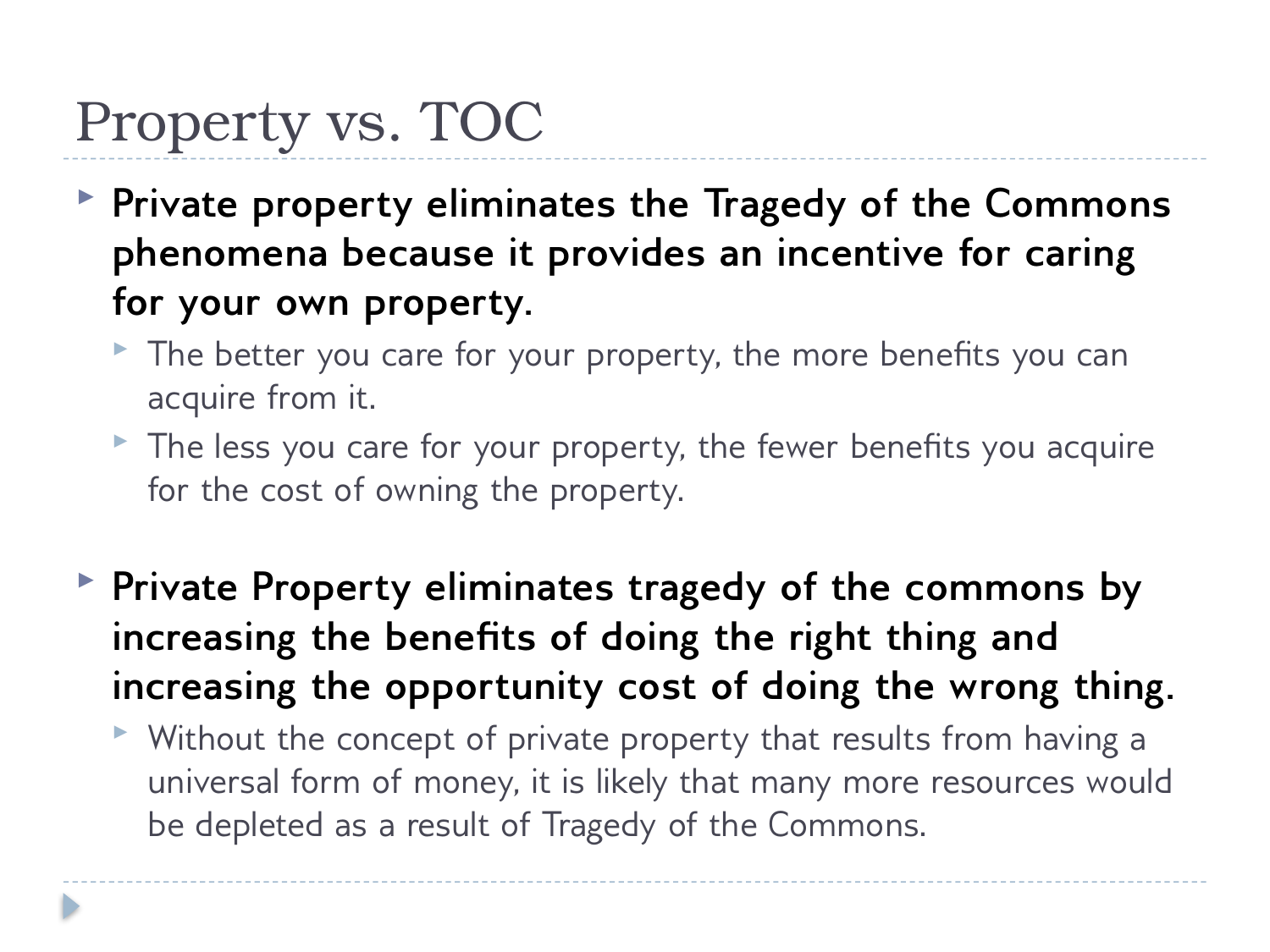

# Property vs. TOC
Private property eliminates the Tragedy of the Commons phenomena because it provides an incentive for caring for your own property.
The better you care for your property, the more benefits you can acquire from it.
The less you care for your property, the fewer benefits you acquire for the cost of owning the property.
Private Property eliminates tragedy of the commons by increasing the benefits of doing the right thing and increasing the opportunity cost of doing the wrong thing.
Without the concept of private property that results from having a universal form of money, it is likely that many more resources would be depleted as a result of Tragedy of the Commons.